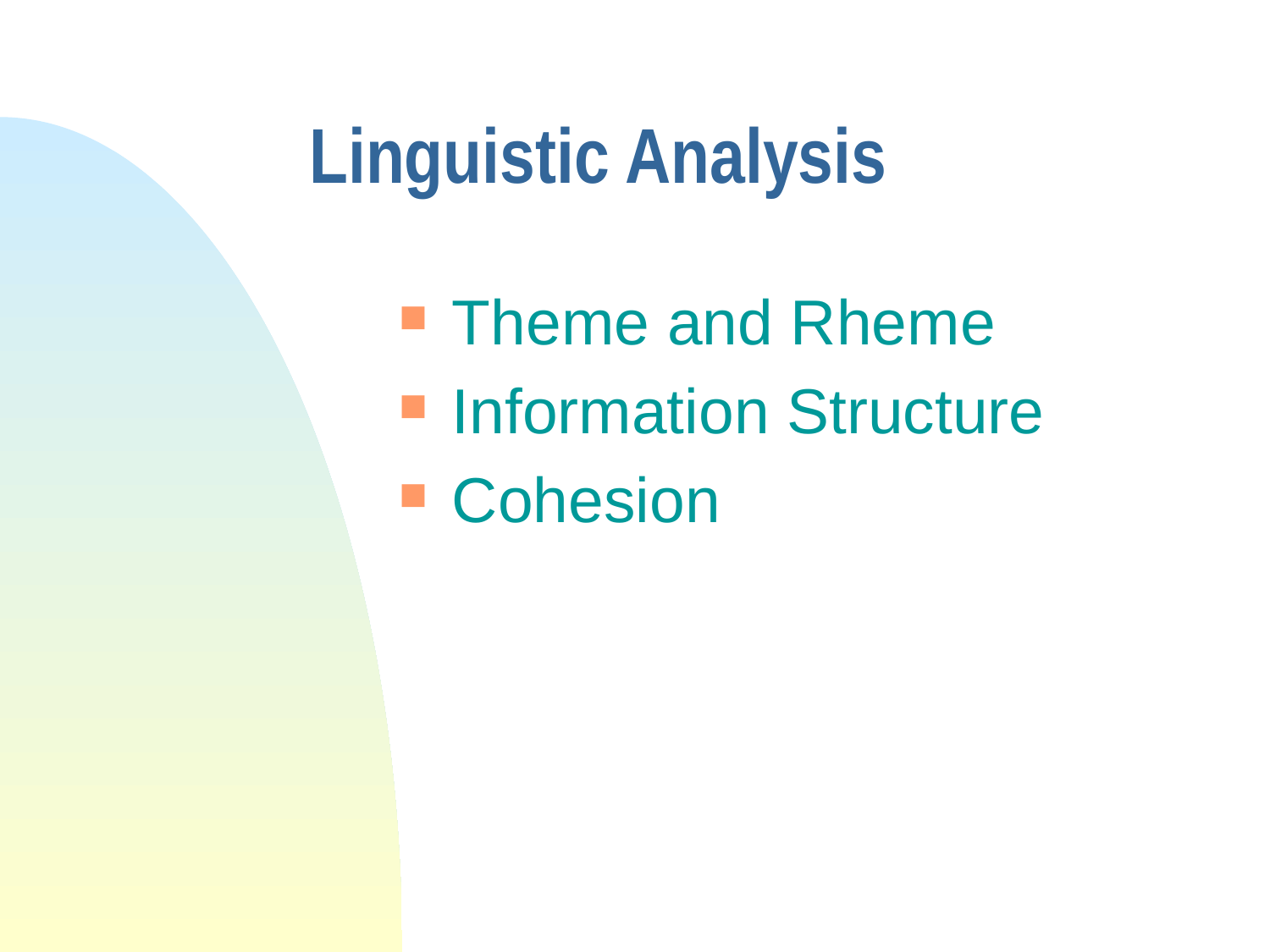

# Linguistic Analysis
Theme and Rheme
Information Structure
Cohesion